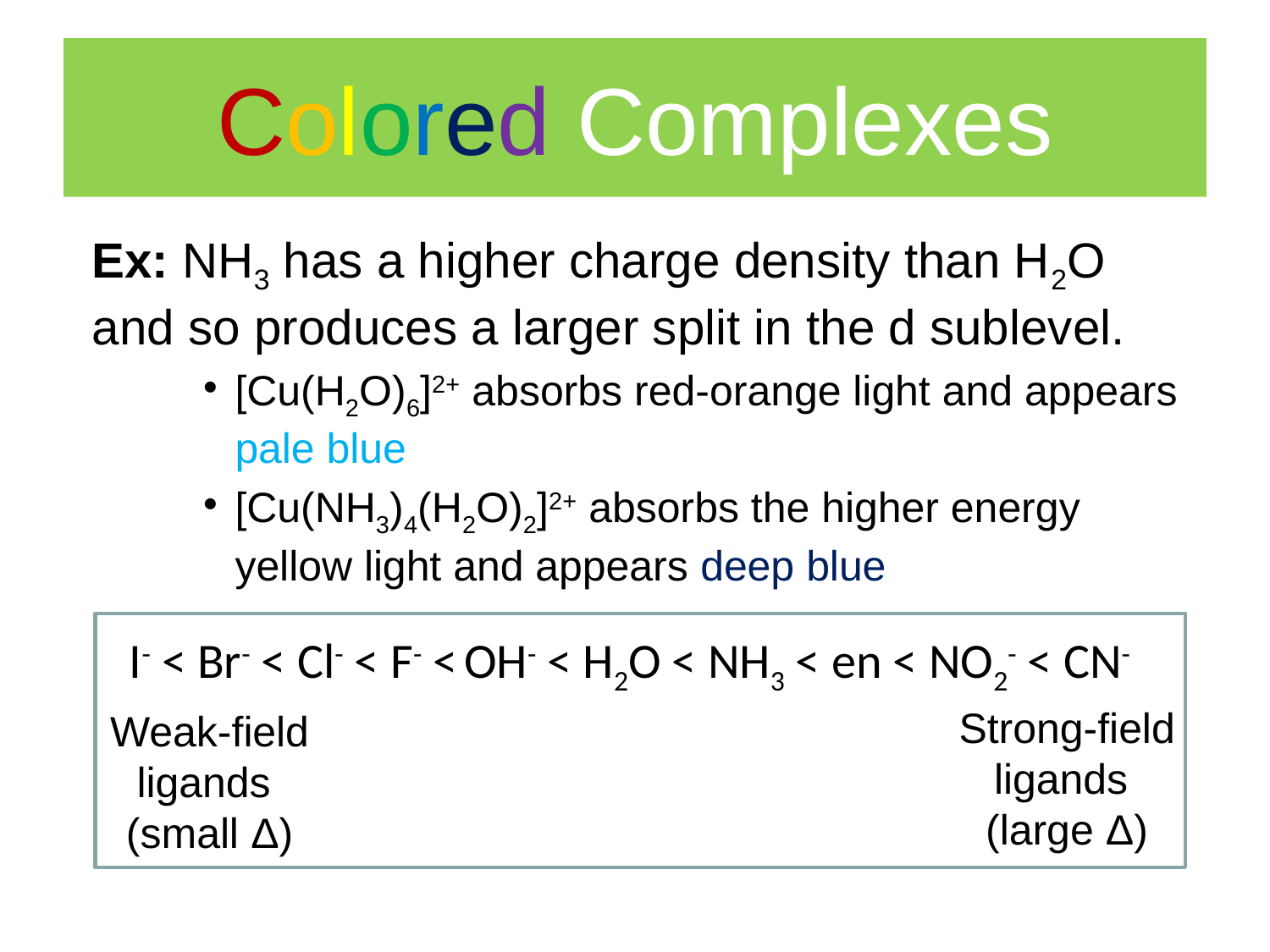

# Colored Complexes
Ex: NH3 has a higher charge density than H2O and so produces a larger split in the d sublevel.
[Cu(H2O)6]2+ absorbs red-orange light and appears pale blue
[Cu(NH3)4(H2O)2]2+ absorbs the higher energy yellow light and appears deep blue

Strong-field ligands
(large Δ)
Weak-field ligands
(small Δ)
 I- < Br- < Cl- < F- < OH- < H2O < NH3 < en < NO2- < CN-